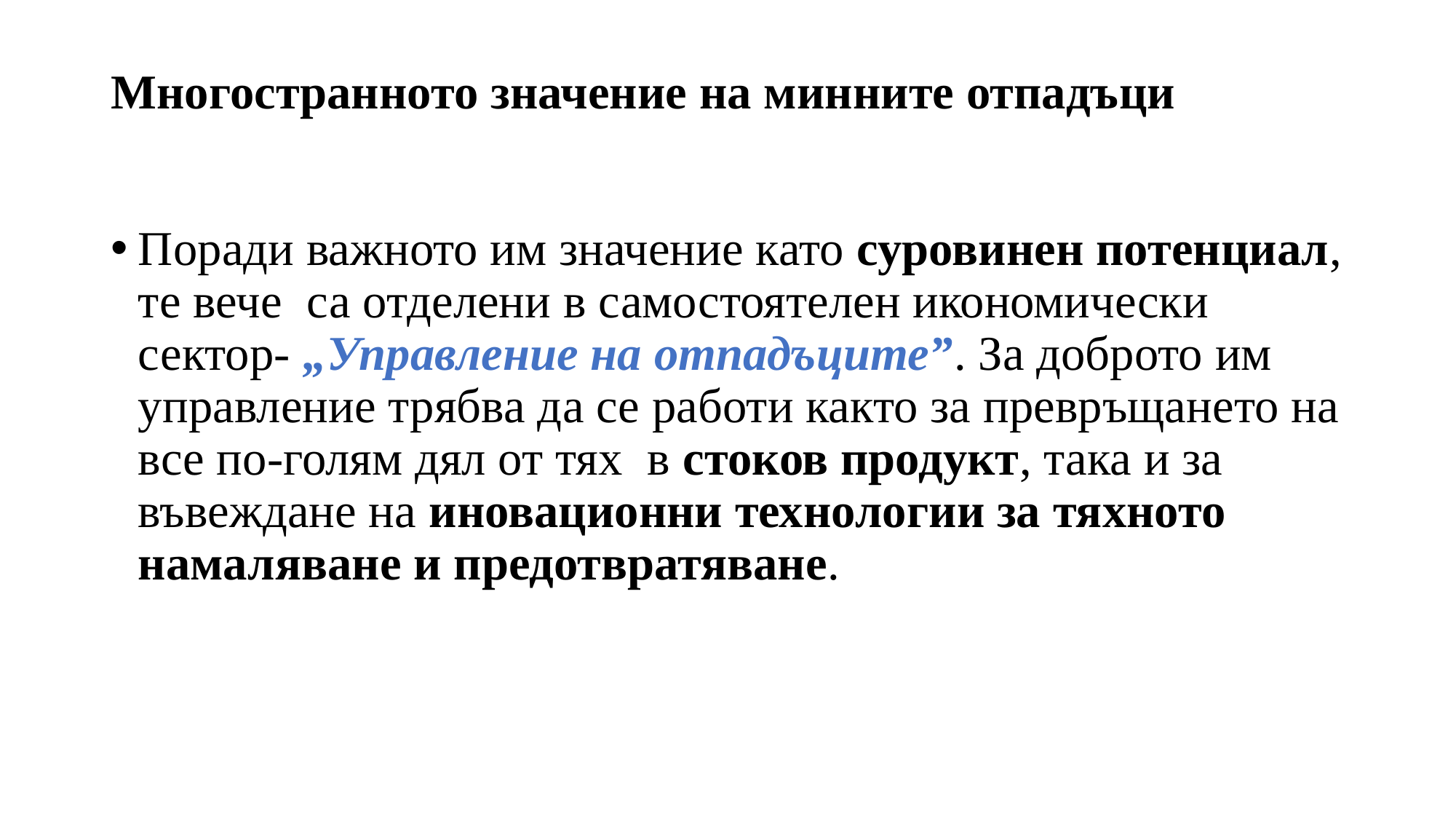

# Многостранното значение на минните отпадъци
Поради важното им значение като суровинен потенциал, те вече  са отделени в самостоятелен икономически сектор- „Управление на отпадъците”. За доброто им управление трябва да се работи както за превръщането на все по-голям дял от тях  в стоков продукт, така и за въвеждане на иновационни технологии за тяхното намаляване и предотвратяване.